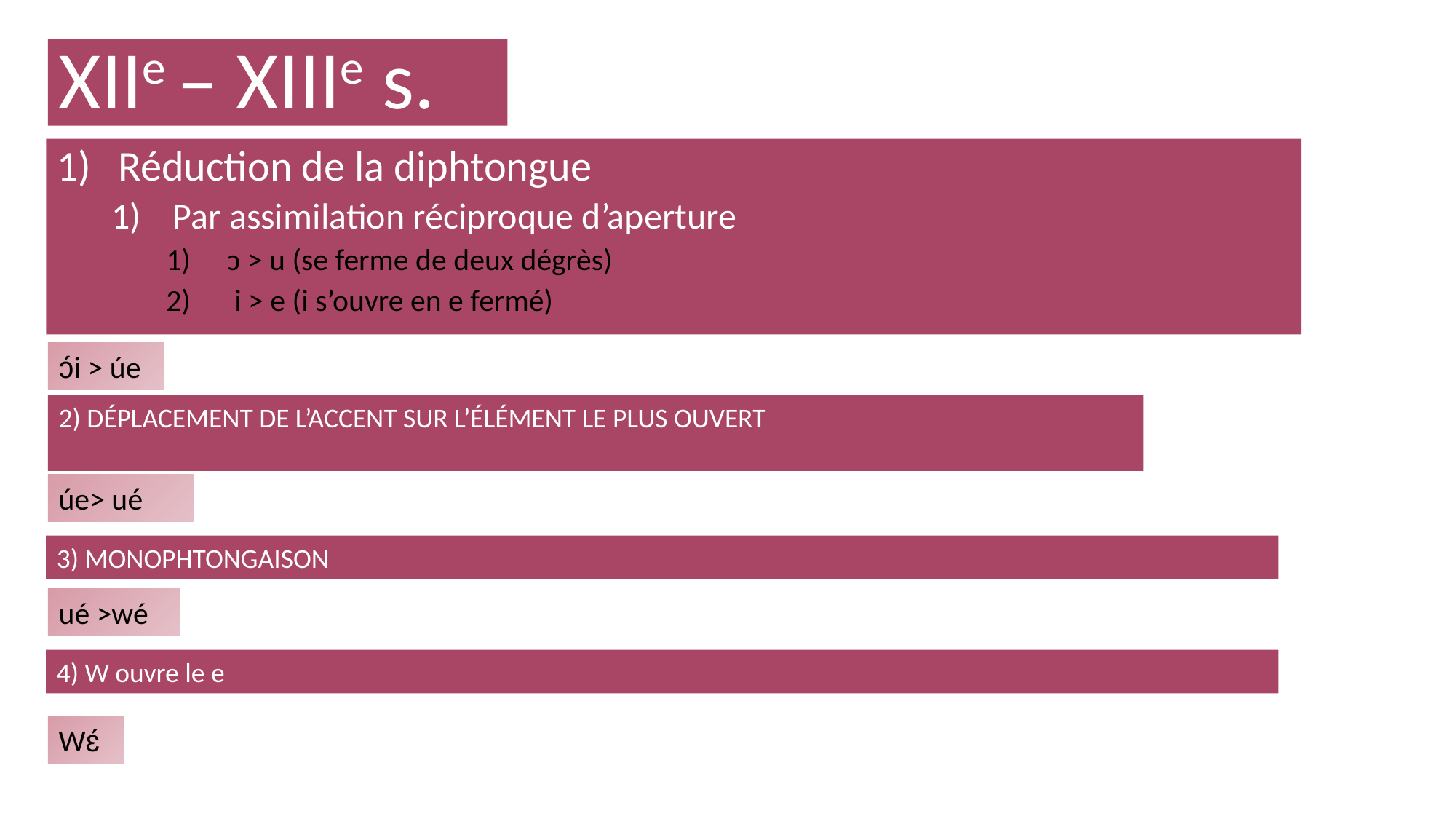

# XIIe – XIIIe s.
Réduction de la diphtongue
Par assimilation réciproque d’aperture
ɔ > u (se ferme de deux dégrès)
 i > e (i s’ouvre en e fermé)

ɔ́i > úe
2) DÉPLACEMENT DE L’ACCENT SUR L’ÉLÉMENT LE PLUS OUVERT

úe> ué
3) MONOPHTONGAISON
ué >wé
4) W ouvre le e
Wɛ́